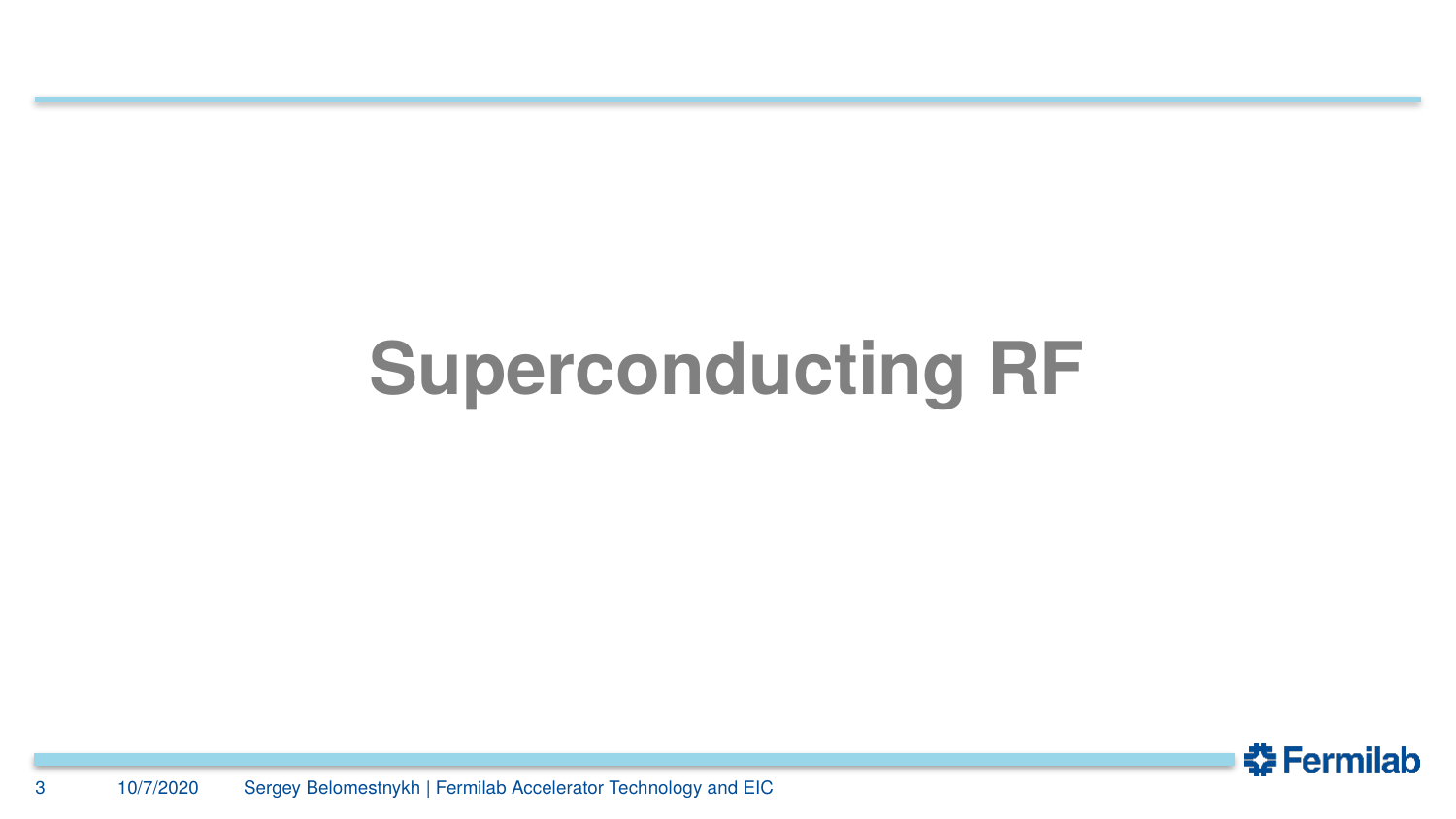

Superconducting RF
3
10/7/2020
Sergey Belomestnykh | Fermilab Accelerator Technology and EIC